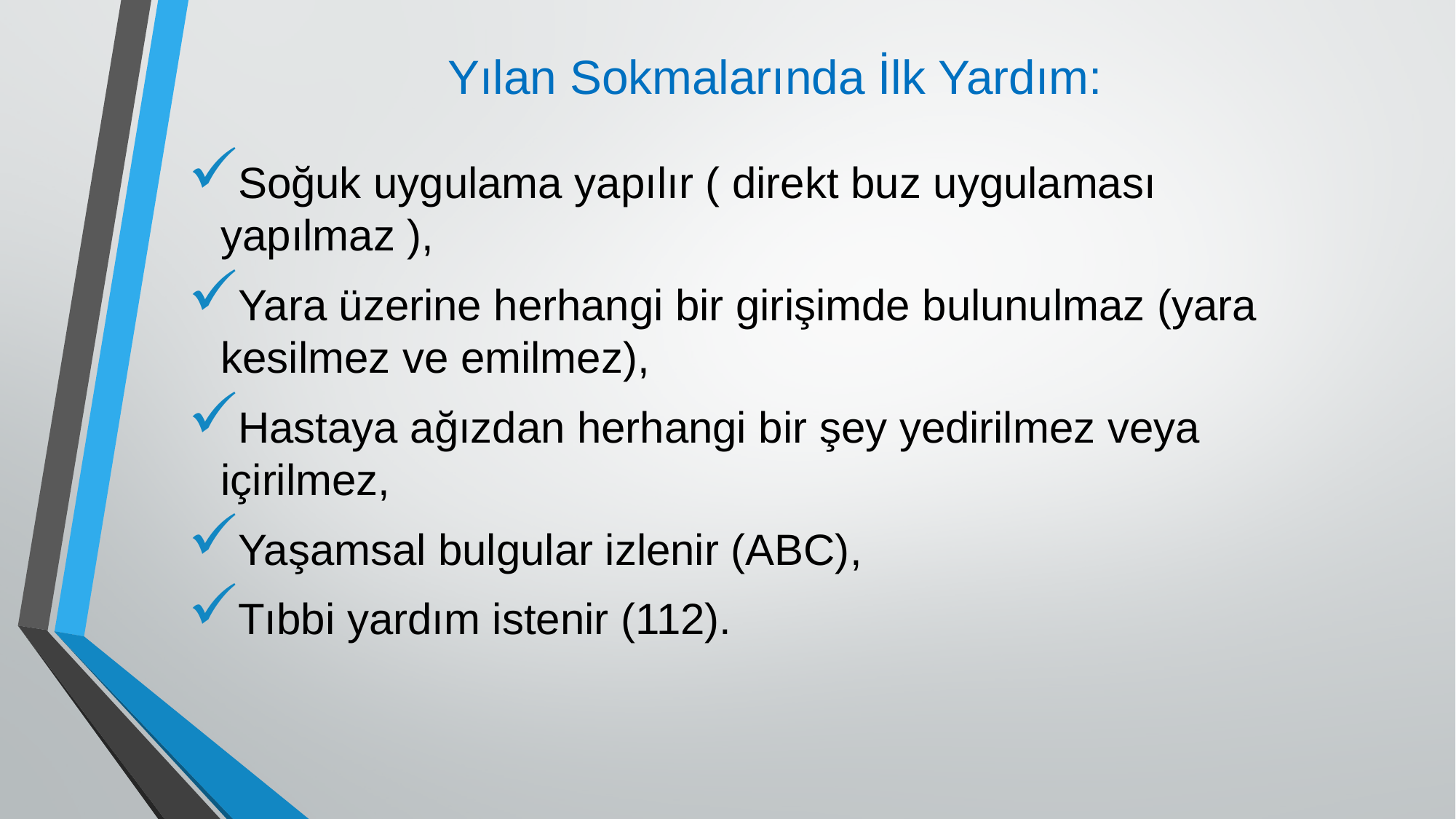

# Yılan Sokmalarında İlk Yardım:
Soğuk uygulama yapılır ( direkt buz uygulaması yapılmaz ),
Yara üzerine herhangi bir girişimde bulunulmaz (yara kesilmez ve emilmez),
Hastaya ağızdan herhangi bir şey yedirilmez veya içirilmez,
Yaşamsal bulgular izlenir (ABC),
Tıbbi yardım istenir (112).